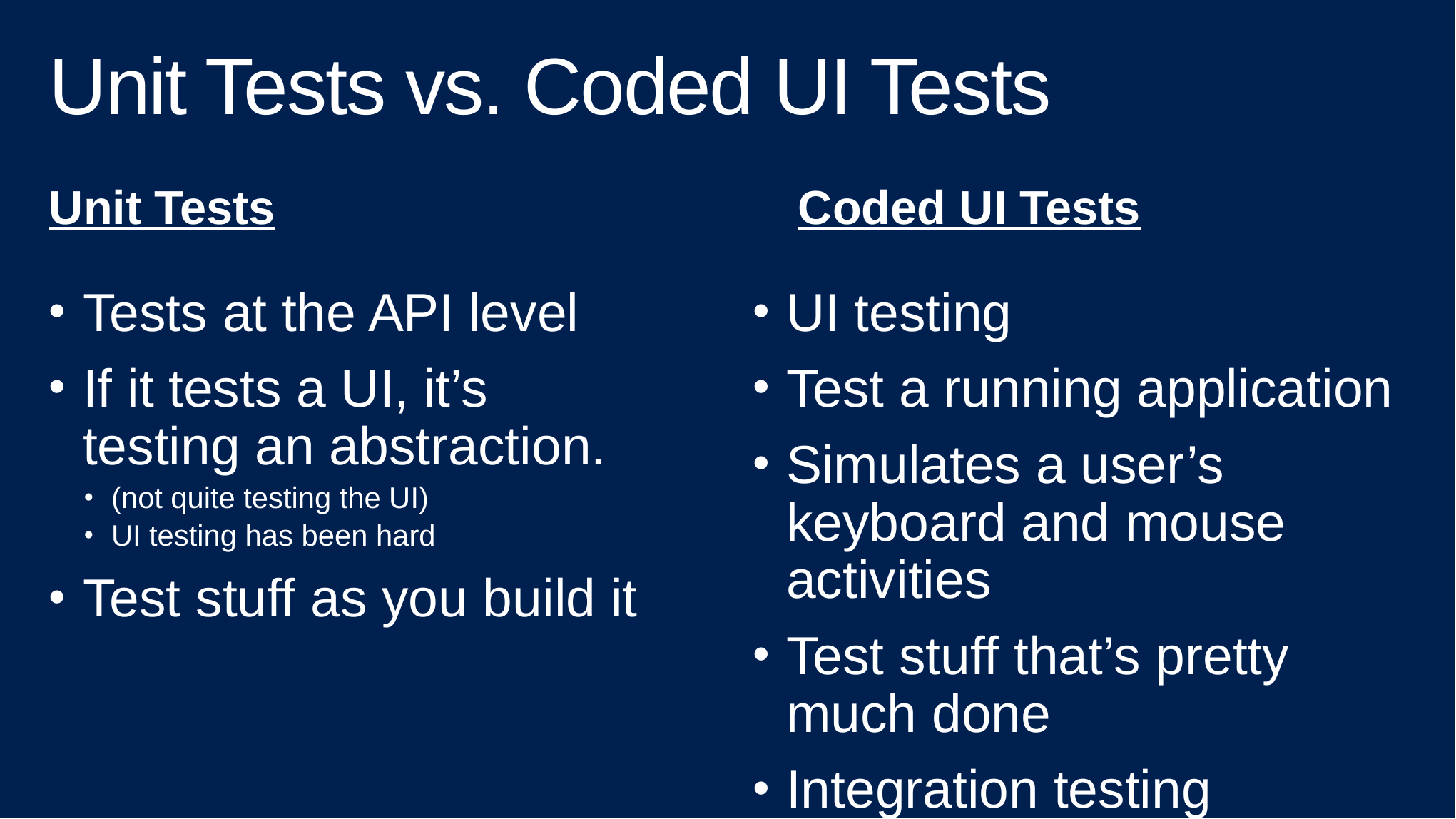

# Unit Tests vs. Coded UI Tests
Unit Tests
Coded UI Tests
Tests at the API level
If it tests a UI, it’s testing an abstraction.
(not quite testing the UI)
UI testing has been hard
Test stuff as you build it

UI testing
Test a running application
Simulates a user’s keyboard and mouse activities
Test stuff that’s pretty much done
Integration testing